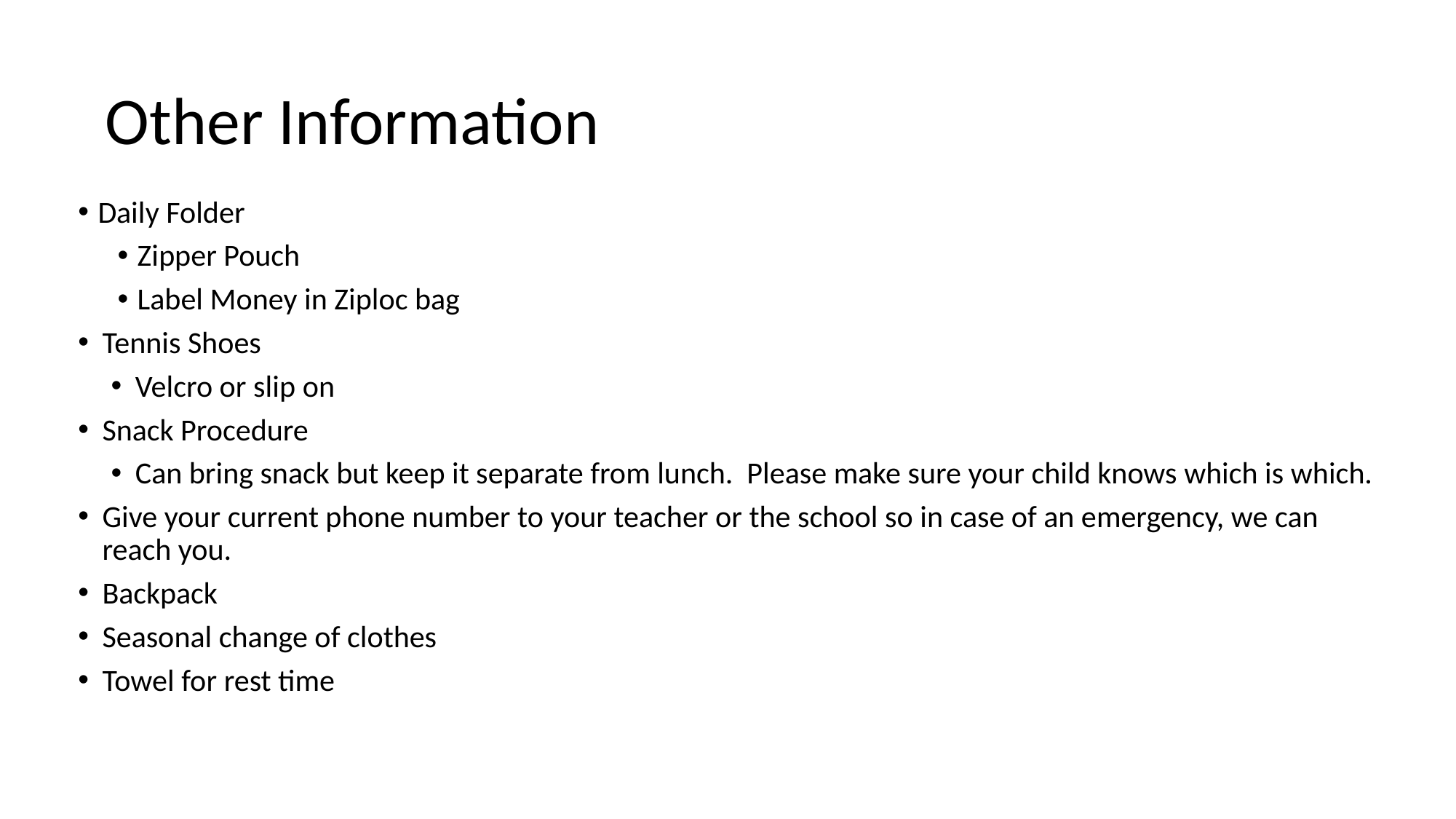

# Other Information
Daily Folder
Zipper Pouch
Label Money in Ziploc bag
Tennis Shoes
Velcro or slip on
Snack Procedure
Can bring snack but keep it separate from lunch.  Please make sure your child knows which is which.
Give your current phone number to your teacher or the school so in case of an emergency, we can reach you.
Backpack
Seasonal change of clothes
Towel for rest time